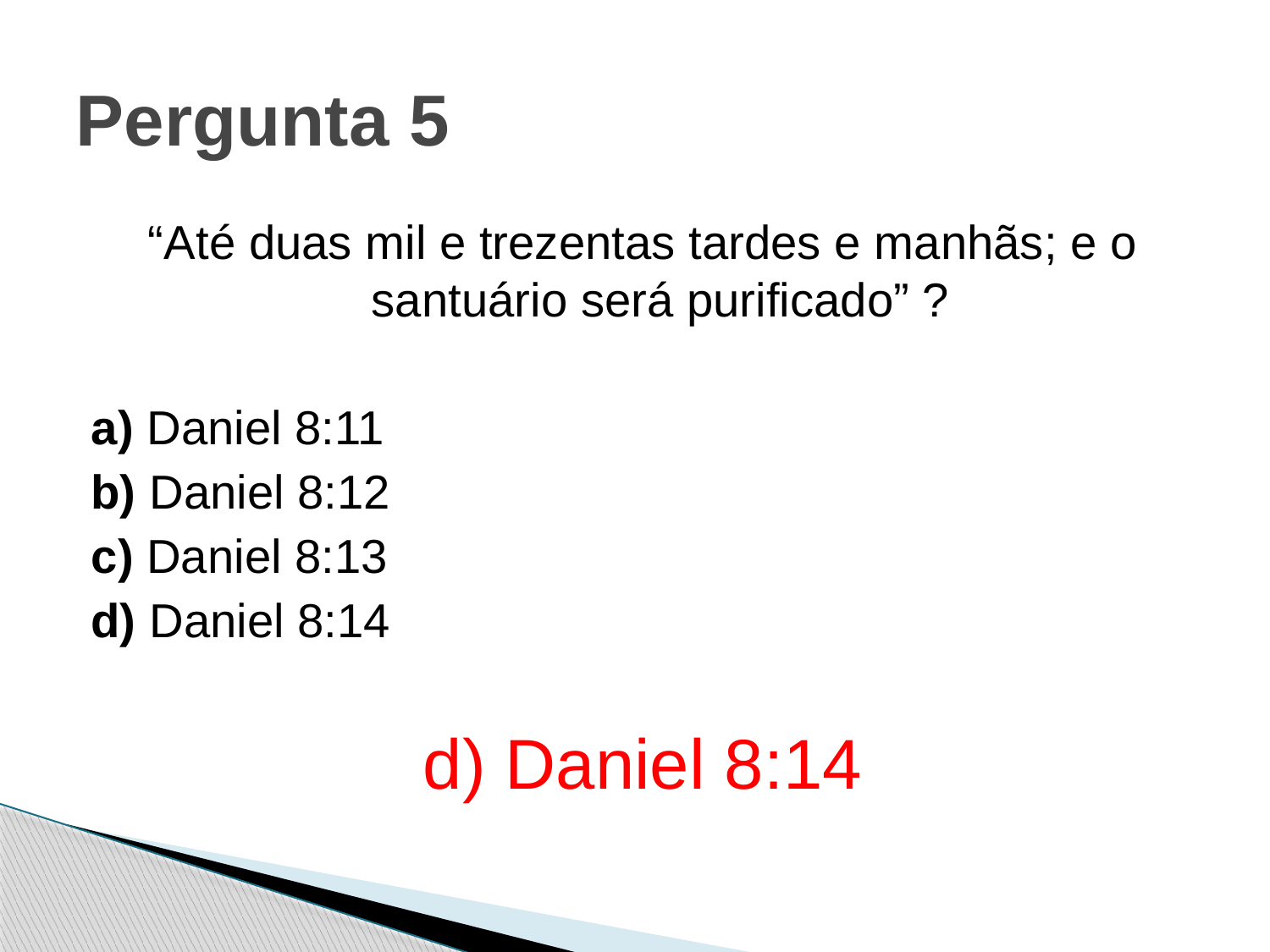

# Pergunta 5
“Até duas mil e trezentas tardes e manhãs; e o santuário será purificado” ?

a) Daniel 8:11
b) Daniel 8:12
c) Daniel 8:13
d) Daniel 8:14

d) Daniel 8:14